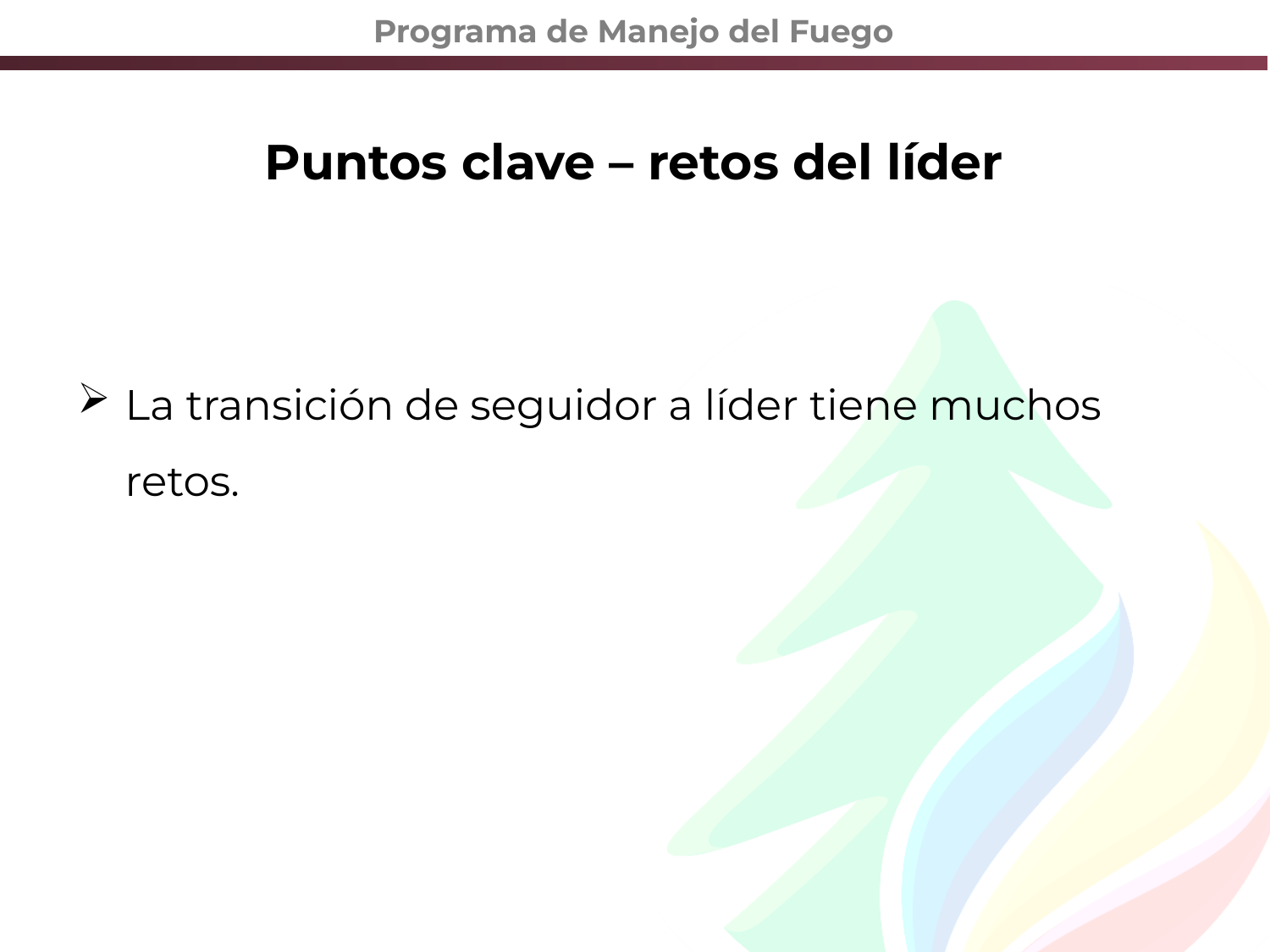

# Puntos clave – retos del líder
La transición de seguidor a líder tiene muchos retos.